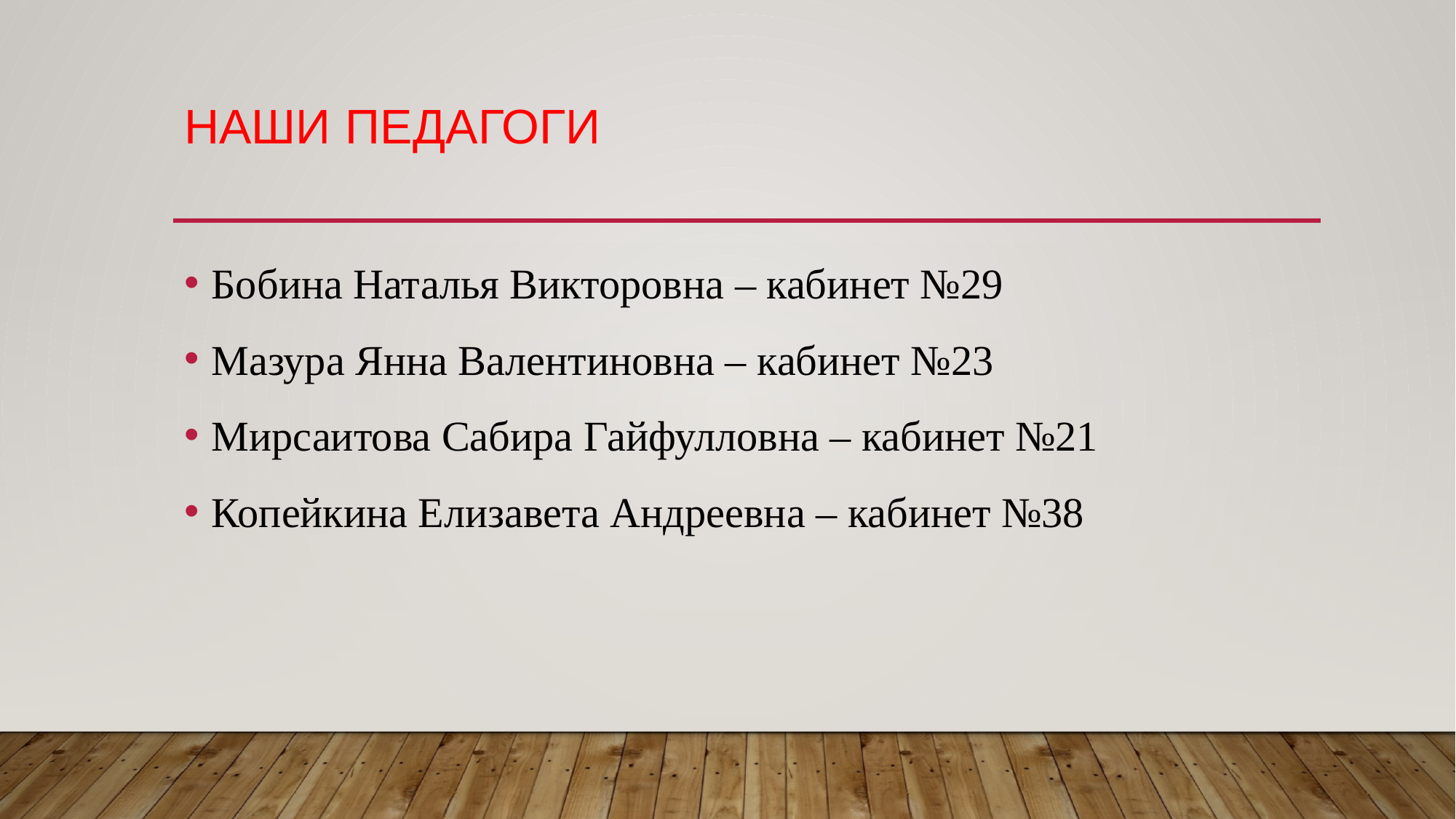

# Наши педагоги
Бобина Наталья Викторовна – кабинет №29
Мазура Янна Валентиновна – кабинет №23
Мирсаитова Сабира Гайфулловна – кабинет №21
Копейкина Елизавета Андреевна – кабинет №38